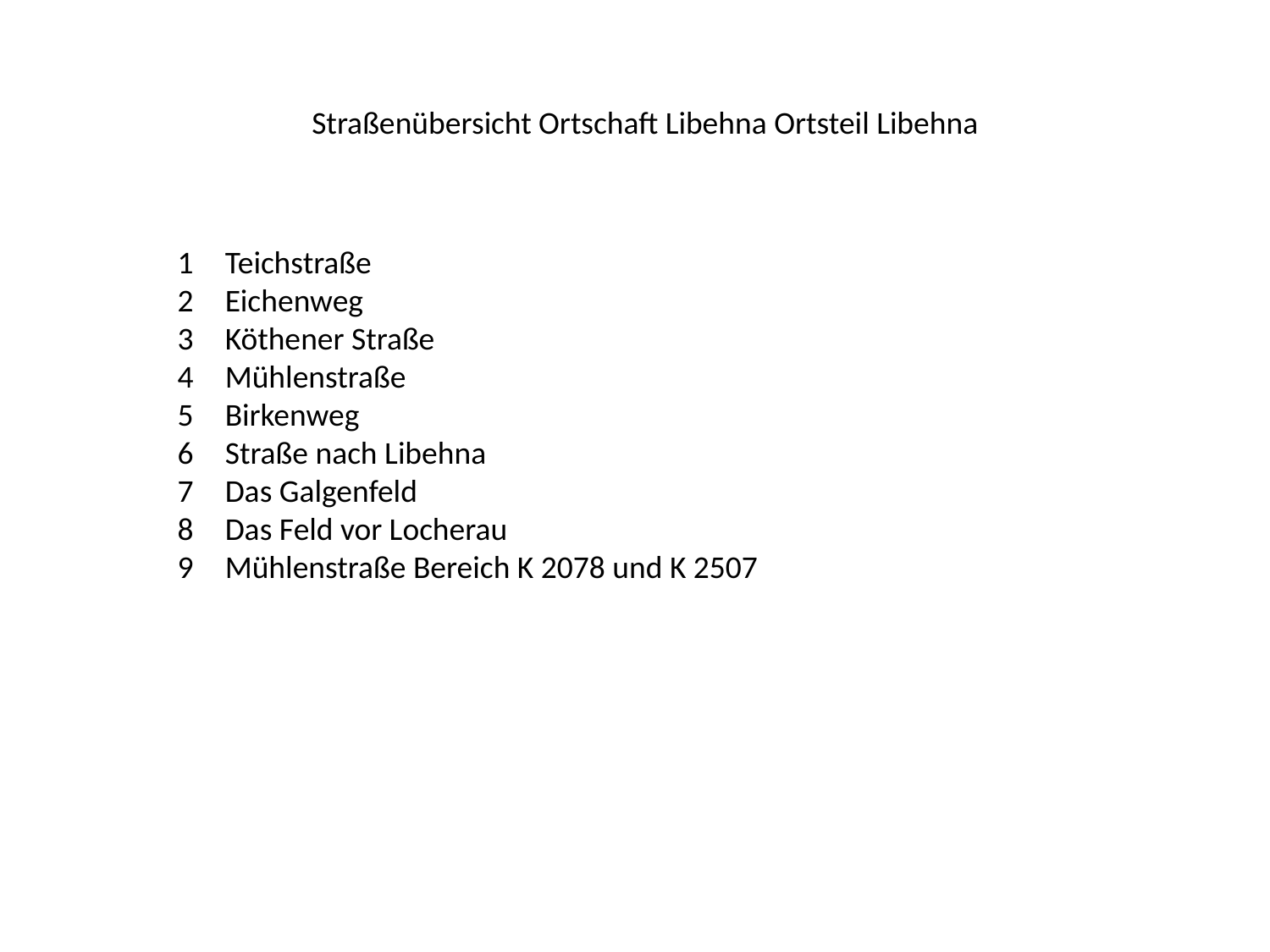

Straßenübersicht Ortschaft Libehna Ortsteil Libehna
Teichstraße
Eichenweg
Köthener Straße
Mühlenstraße
Birkenweg
Straße nach Libehna
Das Galgenfeld
Das Feld vor Locherau
Mühlenstraße Bereich K 2078 und K 2507